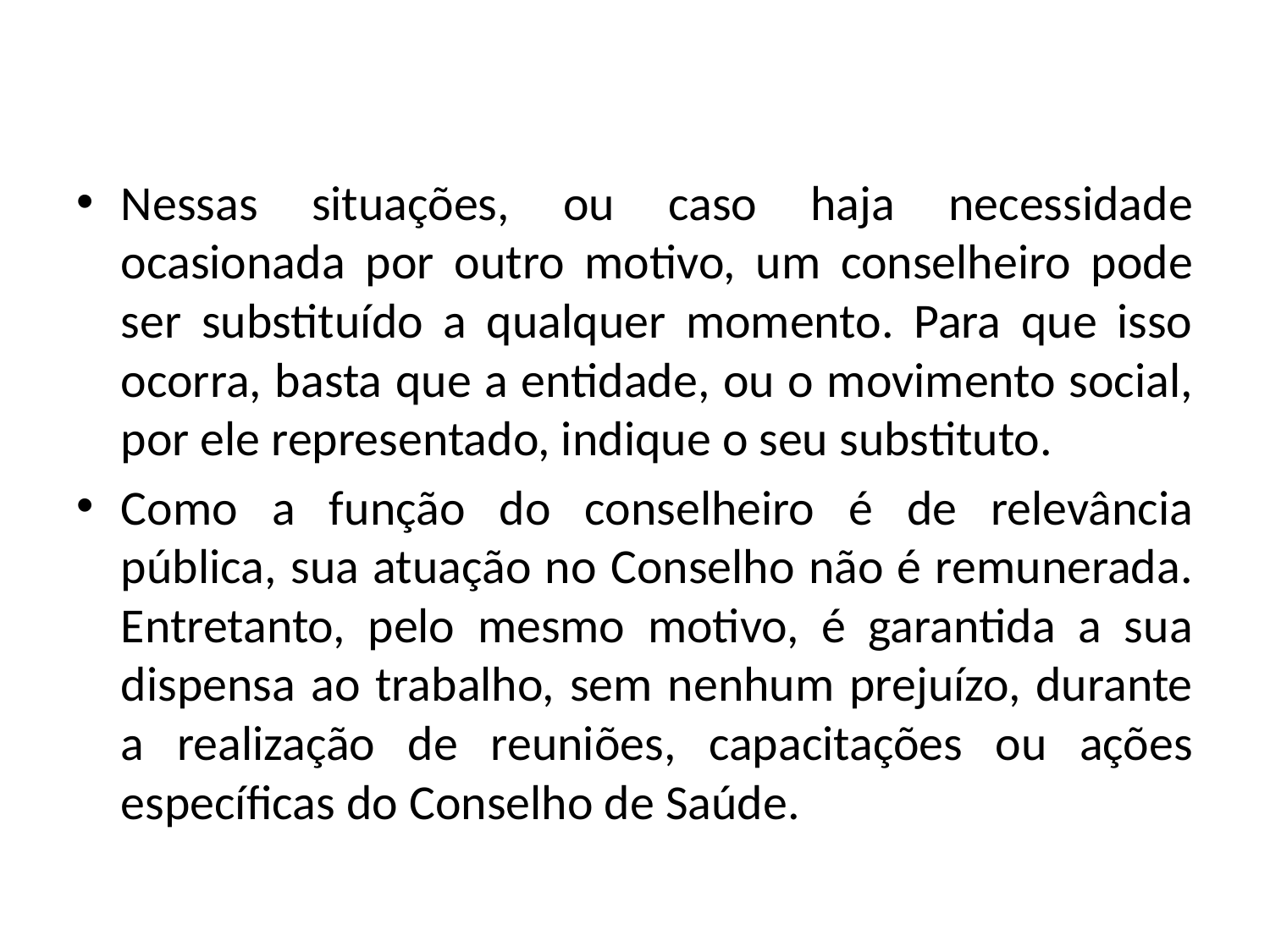

Nessas situações, ou caso haja necessidade ocasionada por outro motivo, um conselheiro pode ser substituído a qualquer momento. Para que isso ocorra, basta que a entidade, ou o movimento social, por ele representado, indique o seu substituto.
Como a função do conselheiro é de relevância pública, sua atuação no Conselho não é remunerada. Entretanto, pelo mesmo motivo, é garantida a sua dispensa ao trabalho, sem nenhum prejuízo, durante a realização de reuniões, capacitações ou ações específicas do Conselho de Saúde.